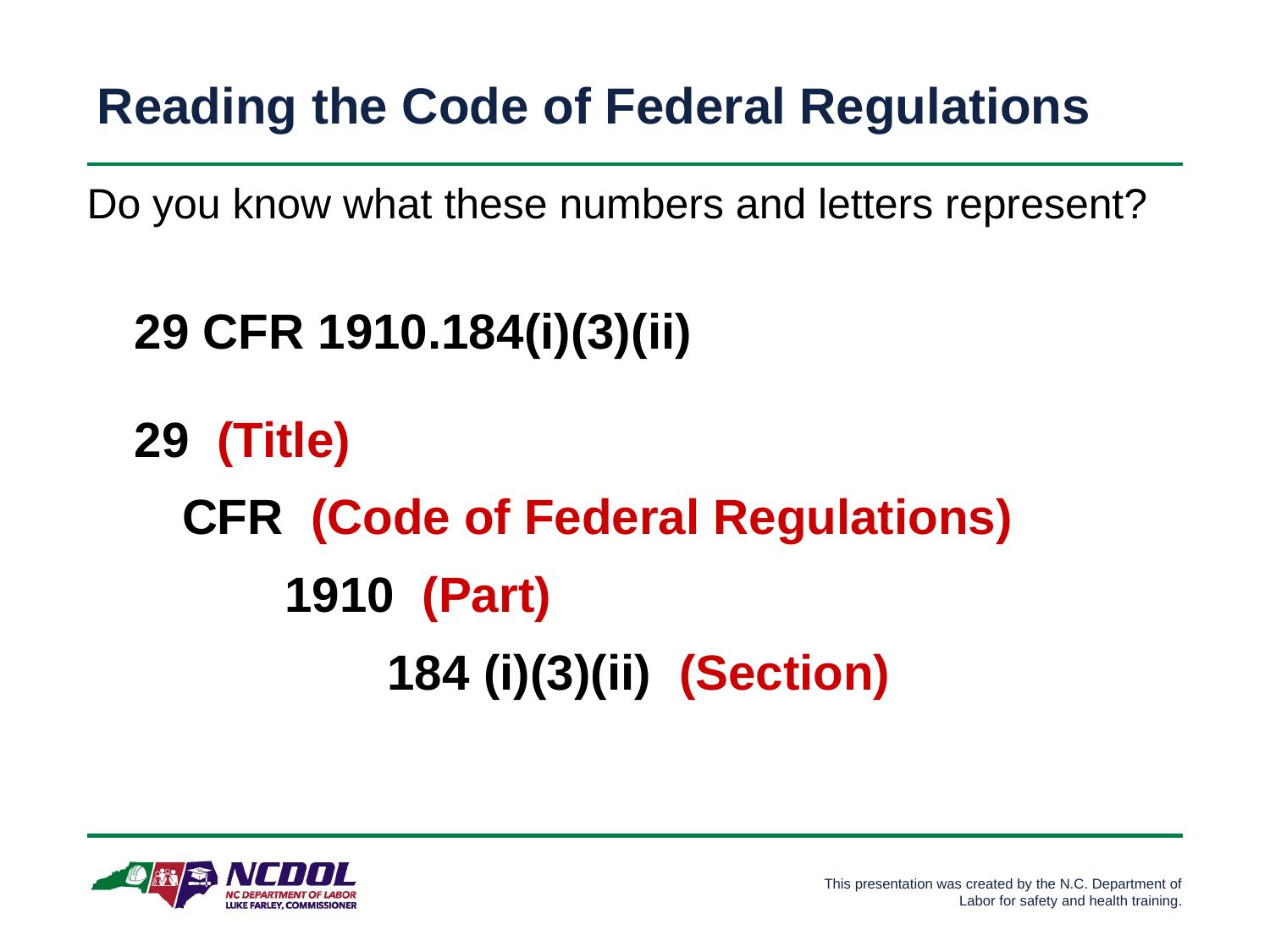

# Reading the Code of Federal Regulations
Do you know what these numbers and letters represent?

29 CFR 1910.184(i)(3)(ii)

29  (Title)

CFR  (Code of Federal Regulations)

    1910  (Part)

        184 (i)(3)(ii)  (Section)